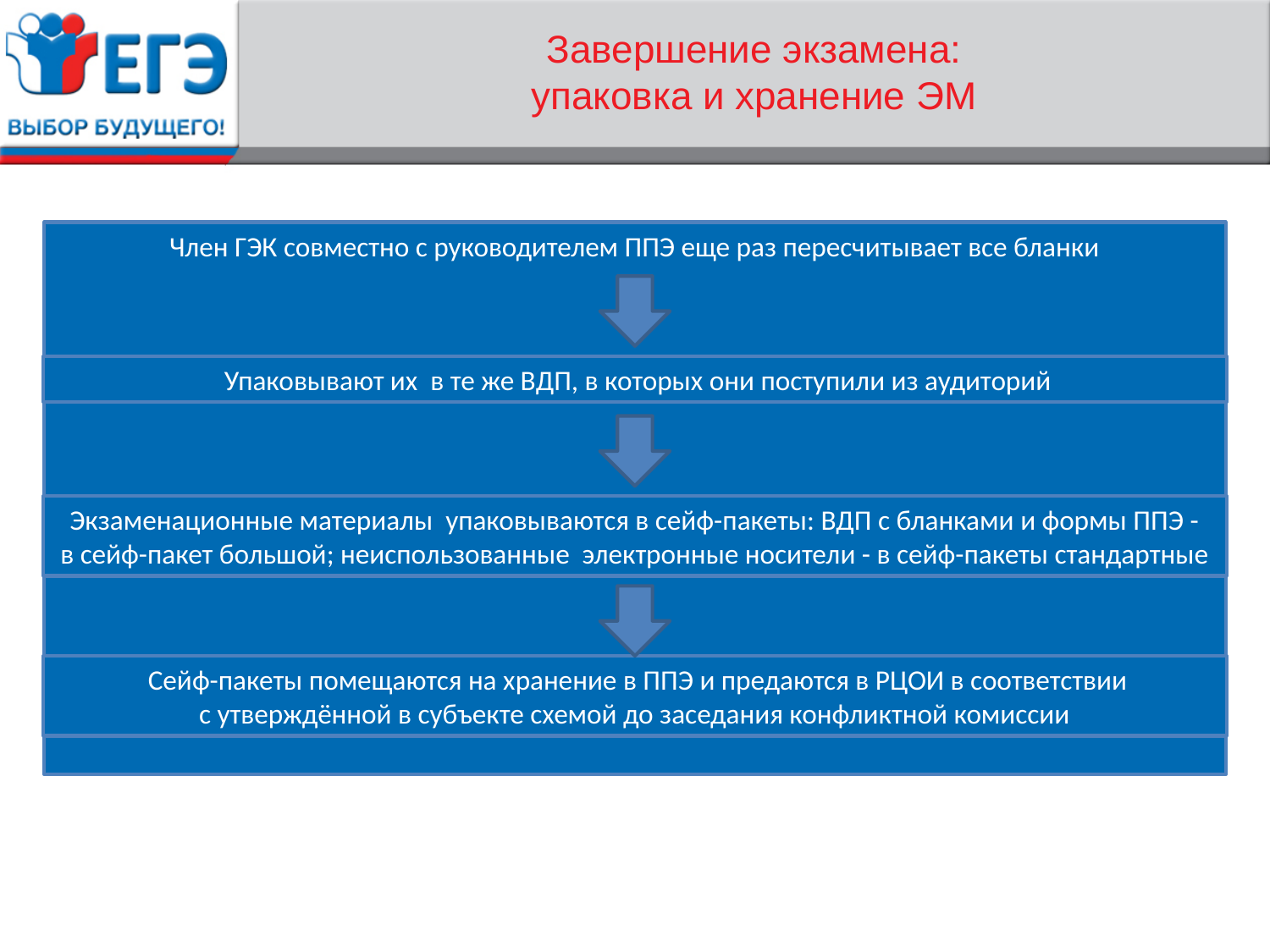

# Завершение экзамена: упаковка и хранение ЭМ
 Член ГЭК совместно с руководителем ППЭ еще раз пересчитывает все бланки

 Упаковывают их  в те же ВДП, в которых они поступили из аудиторий

 Экзаменационные материалы  упаковываются в сейф-пакеты: ВДП с бланками и формы ППЭ -
в сейф-пакет большой; неиспользованные  электронные носители - в сейф-пакеты стандартные

 Сейф-пакеты помещаются на хранение в ППЭ и предаются в РЦОИ в соответствии с утверждённой в субъекте схемой до заседания конфликтной комиссии